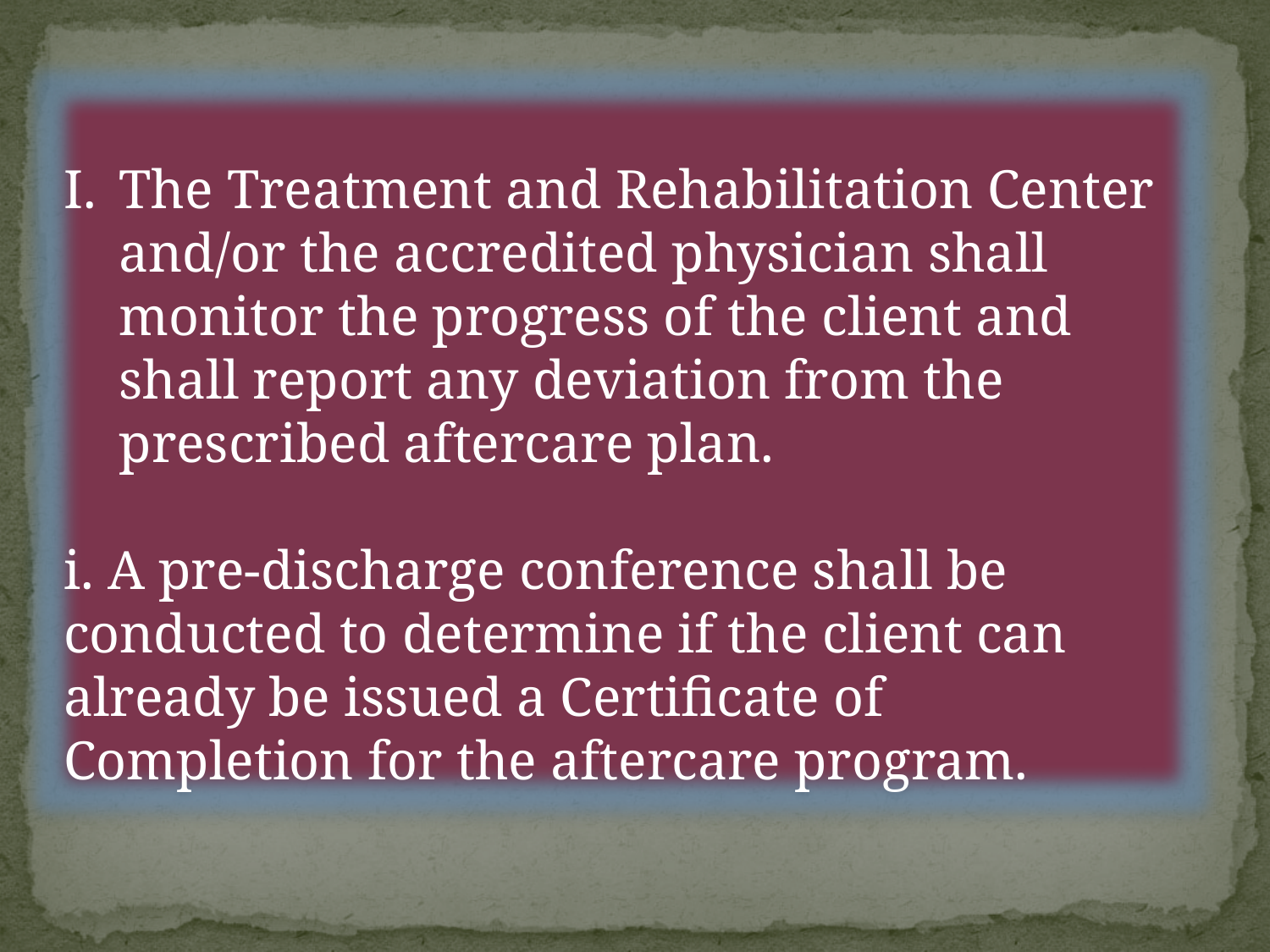

The Treatment and Rehabilitation Center and/or the accredited physician shall monitor the progress of the client and shall report any deviation from the prescribed aftercare plan.

i. A pre-discharge conference shall be conducted to determine if the client can already be issued a Certificate of Completion for the aftercare program.